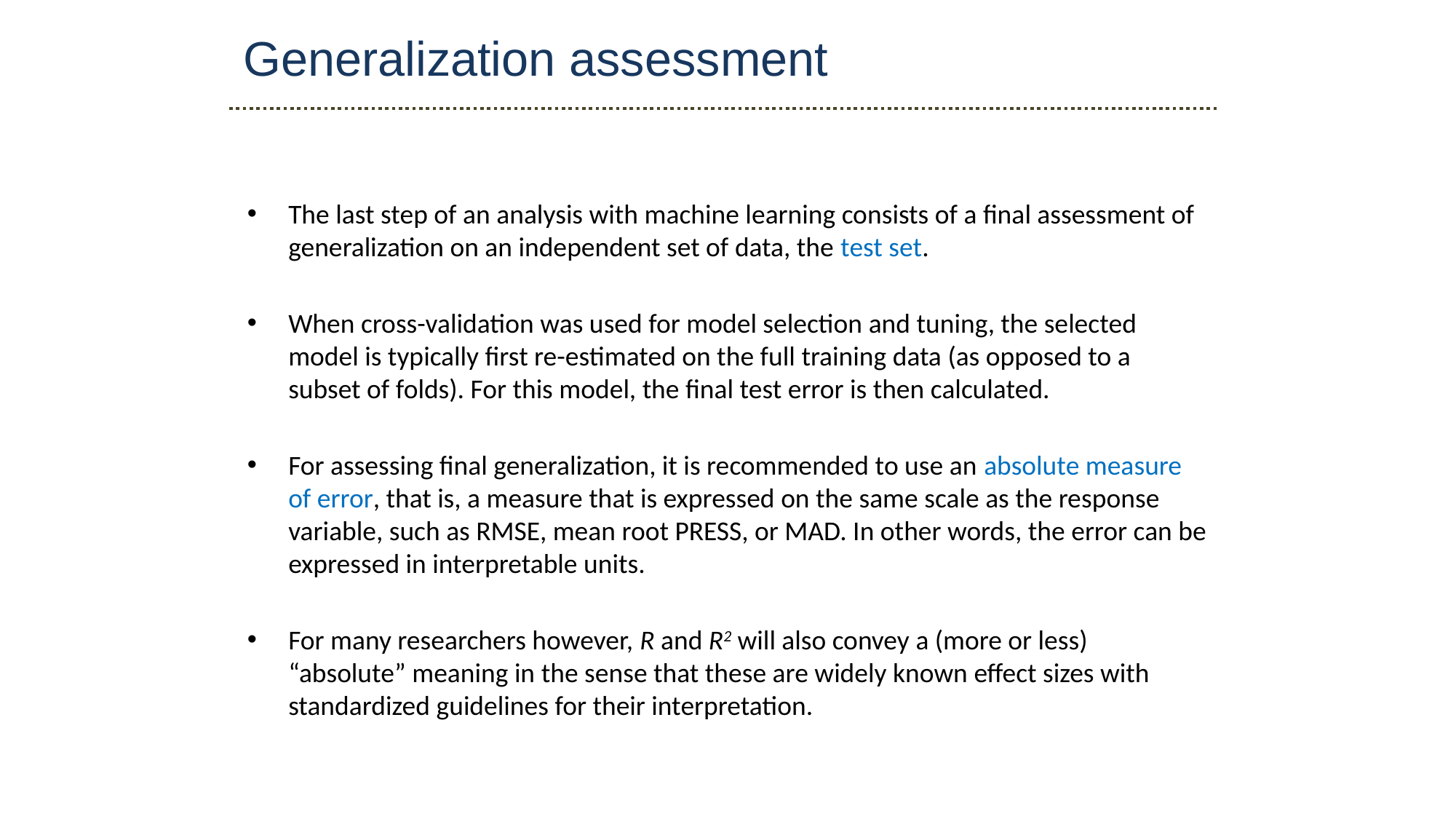

Generalization assessment
The last step of an analysis with machine learning consists of a final assessment of generalization on an independent set of data, the test set.

When cross-validation was used for model selection and tuning, the selected model is typically first re-estimated on the full training data (as opposed to a subset of folds). For this model, the final test error is then calculated.

For assessing final generalization, it is recommended to use an absolute measure of error, that is, a measure that is expressed on the same scale as the response variable, such as RMSE, mean root PRESS, or MAD. In other words, the error can be expressed in interpretable units.

For many researchers however, R and R2 will also convey a (more or less) “absolute” meaning in the sense that these are widely known effect sizes with standardized guidelines for their interpretation.